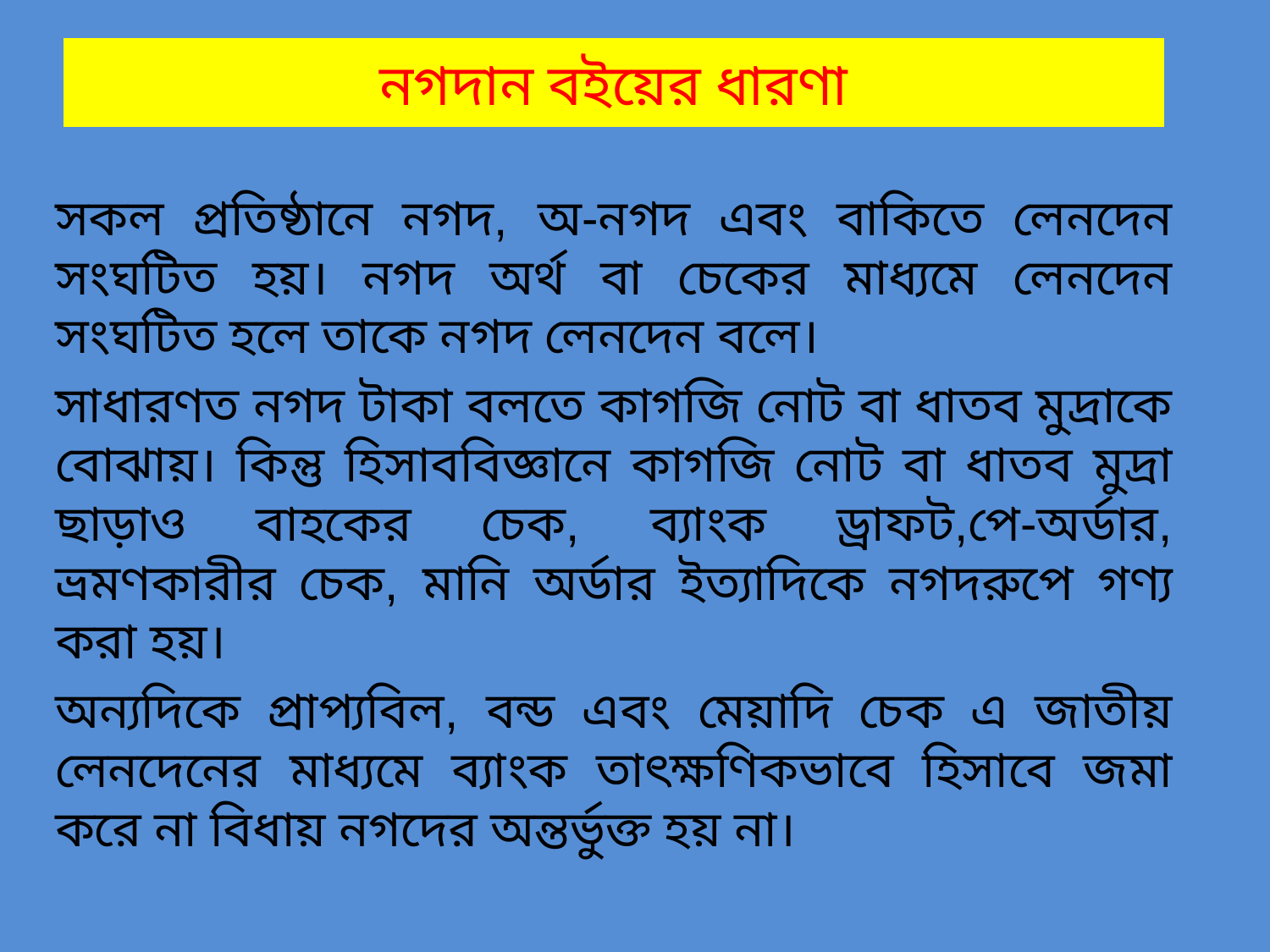

# নগদান বইয়ের ধারণা
সকল প্রতিষ্ঠানে নগদ, অ-নগদ এবং বাকিতে লেনদেন সংঘটিত হয়। নগদ অর্থ বা চেকের মাধ্যমে লেনদেন সংঘটিত হলে তাকে নগদ লেনদেন বলে।
সাধারণত নগদ টাকা বলতে কাগজি নোট বা ধাতব মুদ্রাকে বোঝায়। কিন্তু হিসাববিজ্ঞানে কাগজি নোট বা ধাতব মুদ্রা ছাড়াও বাহকের চেক, ব্যাংক ড্রাফট,পে-অর্ডার, ভ্রমণকারীর চেক, মানি অর্ডার ইত্যাদিকে নগদরুপে গণ্য করা হয়।
অন্যদিকে প্রাপ্যবিল, বন্ড এবং মেয়াদি চেক এ জাতীয় লেনদেনের মাধ্যমে ব্যাংক তাৎক্ষণিকভাবে হিসাবে জমা করে না বিধায় নগদের অন্তর্ভুক্ত হয় না।